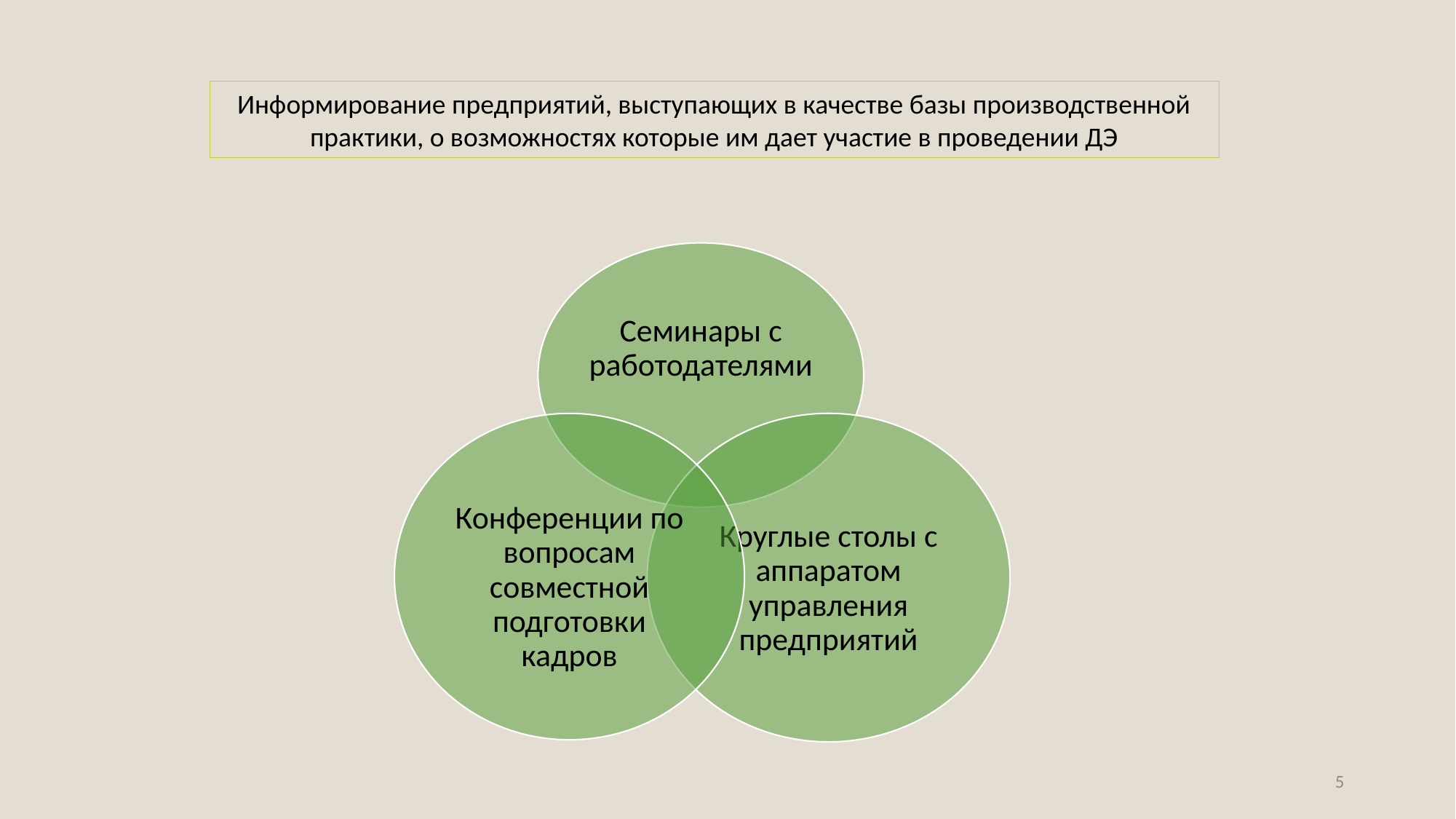

Информирование предприятий, выступающих в качестве базы производственной практики, о возможностях которые им дает участие в проведении ДЭ
Семинары с работодателями
Круглые столы с аппаратом управления предприятий
Конференции по вопросам совместной подготовки кадров
5